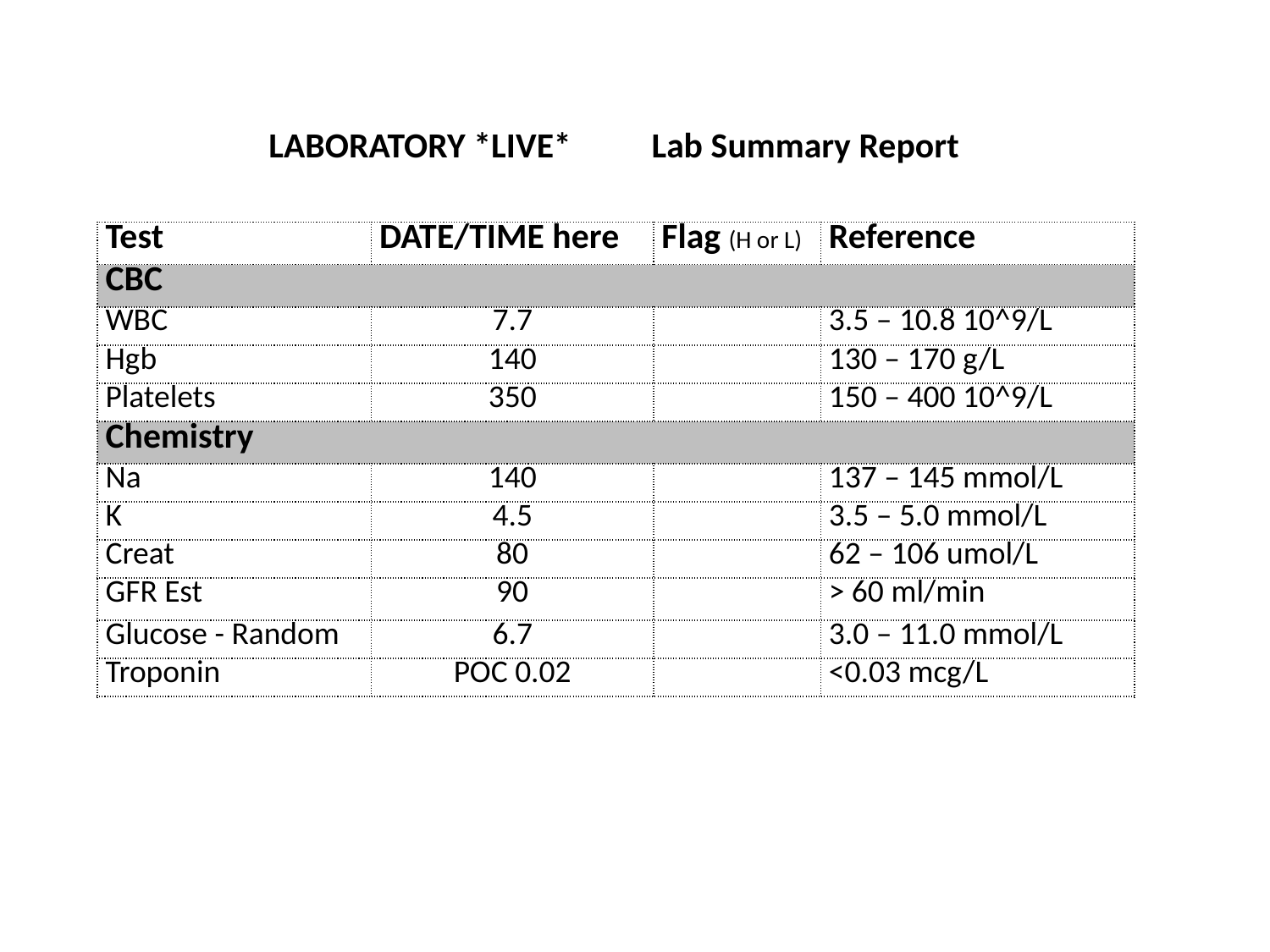

LABORATORY *LIVE*          Lab Summary Report
| Test | DATE/TIME here | Flag (H or L) | Reference |
| --- | --- | --- | --- |
| CBC |  |  |  |
| WBC | 7.7 |  | 3.5 – 10.8 10^9/L |
| Hgb | 140 |  | 130 – 170 g/L |
| Platelets | 350 |  | 150 – 400 10^9/L |
| Chemistry |  |  |  |
| Na | 140 |  | 137 – 145 mmol/L |
| K | 4.5 |  | 3.5 – 5.0 mmol/L |
| Creat | 80 |  | 62 – 106 umol/L |
| GFR Est | 90 |  | > 60 ml/min |
| Glucose - Random | 6.7 |  | 3.0 – 11.0 mmol/L |
| Troponin | POC 0.02 |  | <0.03 mcg/L |